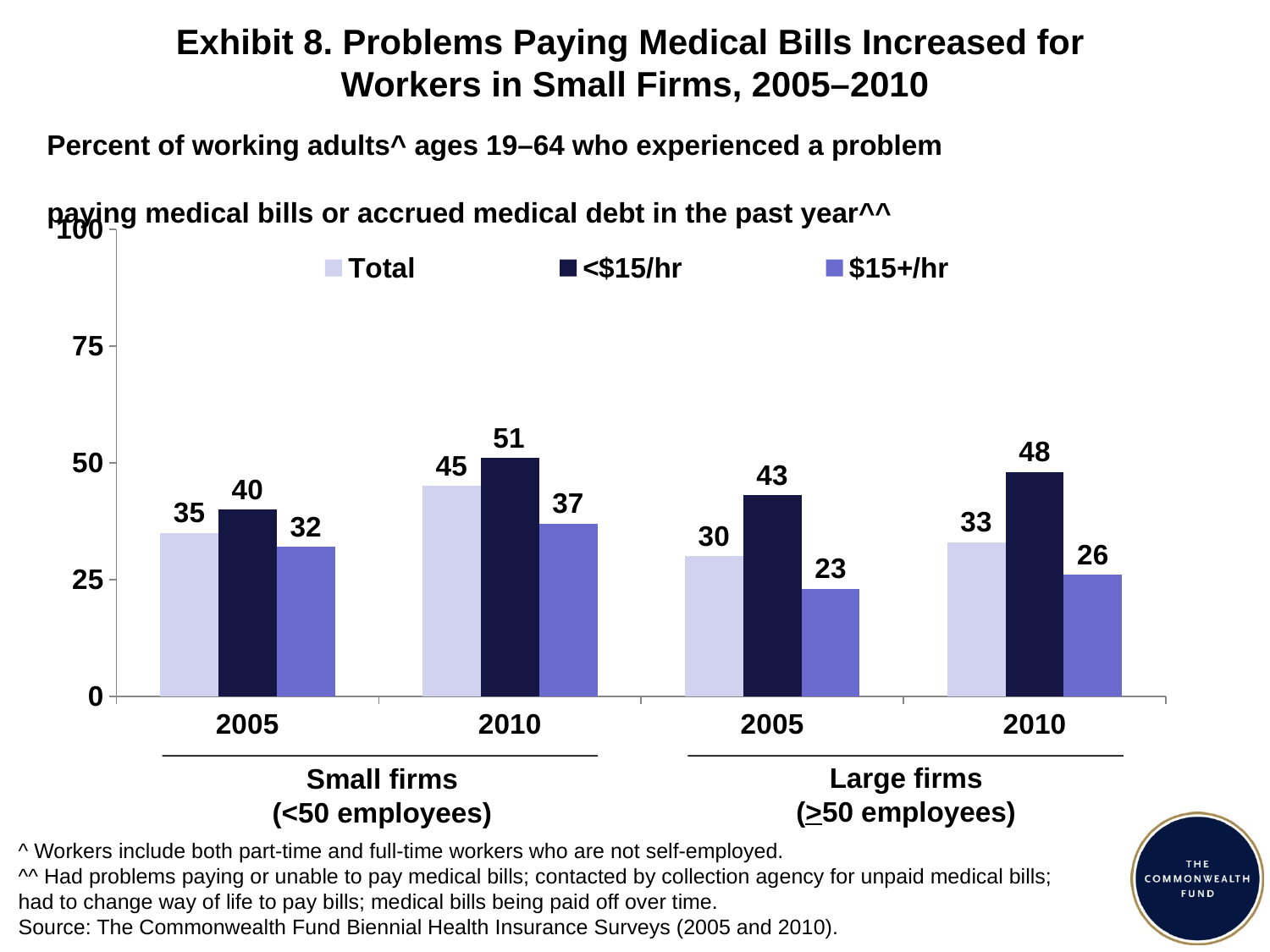

Exhibit 8. Problems Paying Medical Bills Increased for
Workers in Small Firms, 2005–2010
Percent of working adults^ ages 19–64 who experienced a problem
paying medical bills or accrued medical debt in the past year^^

### Chart

| Category | Total | <$15/hr | $15+/hr |
|---|---|---|---|
| 2005.0 | 35.0 | 40.0 | 32.0 |
| 2010.0 | 45.0 | 51.0 | 37.0 |
| 2005.0 | 30.0 | 43.0 | 23.0 |
| 2010.0 | 33.0 | 48.0 | 26.0 |
Large firms
(>50 employees)
Small firms
(<50 employees)

^ Workers include both part-time and full-time workers who are not self-employed.
^^ Had problems paying or unable to pay medical bills; contacted by collection agency for unpaid medical bills; had to change way of life to pay bills; medical bills being paid off over time.
Source: The Commonwealth Fund Biennial Health Insurance Surveys (2005 and 2010).